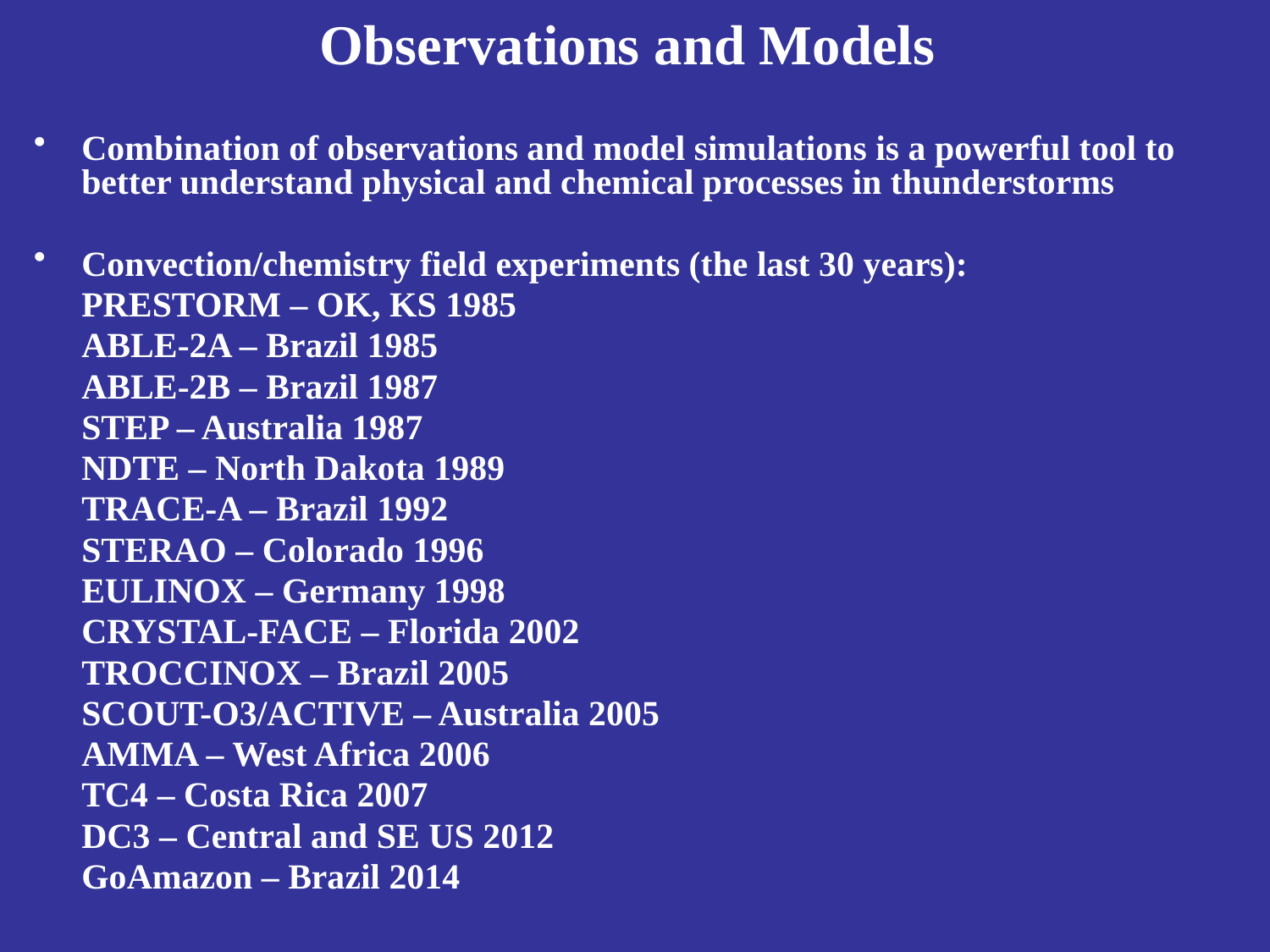

# Observations and Models
Combination of observations and model simulations is a powerful tool to better understand physical and chemical processes in thunderstorms

Convection/chemistry field experiments (the last 30 years):
	PRESTORM – OK, KS 1985
	ABLE-2A – Brazil 1985
	ABLE-2B – Brazil 1987
	STEP – Australia 1987
	NDTE – North Dakota 1989
	TRACE-A – Brazil 1992
	STERAO – Colorado 1996
	EULINOX – Germany 1998
	CRYSTAL-FACE – Florida 2002
	TROCCINOX – Brazil 2005
	SCOUT-O3/ACTIVE – Australia 2005
	AMMA – West Africa 2006
	TC4 – Costa Rica 2007
	DC3 – Central and SE US 2012
	GoAmazon – Brazil 2014